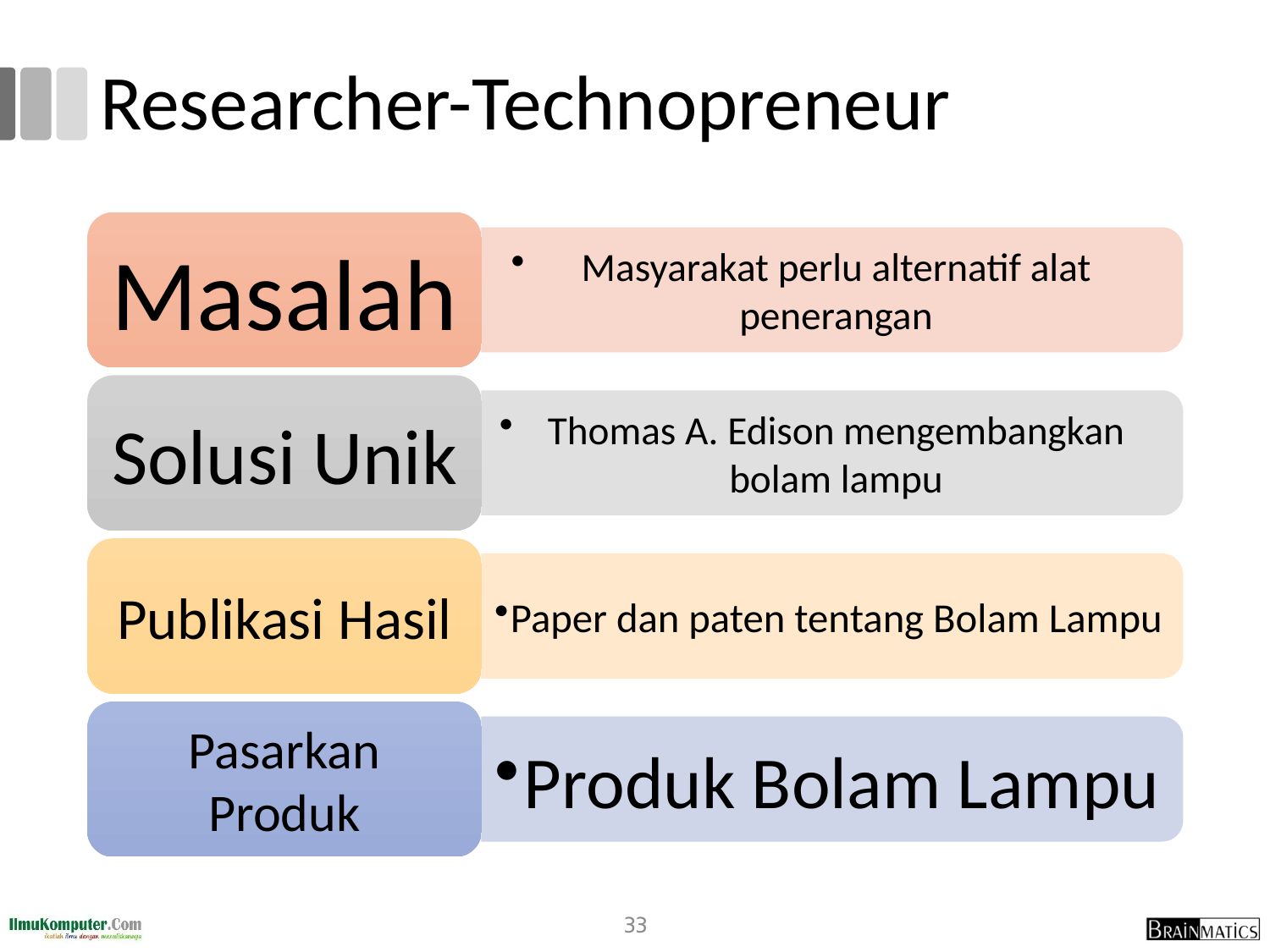

# Researcher-Technopreneur
Masalah
Masyarakat perlu alternatif alat penerangan
Solusi Unik
Thomas A. Edison mengembangkan bolam lampu
Publikasi Hasil
Paper dan paten tentang Bolam Lampu
Pasarkan Produk
Produk Bolam Lampu
33